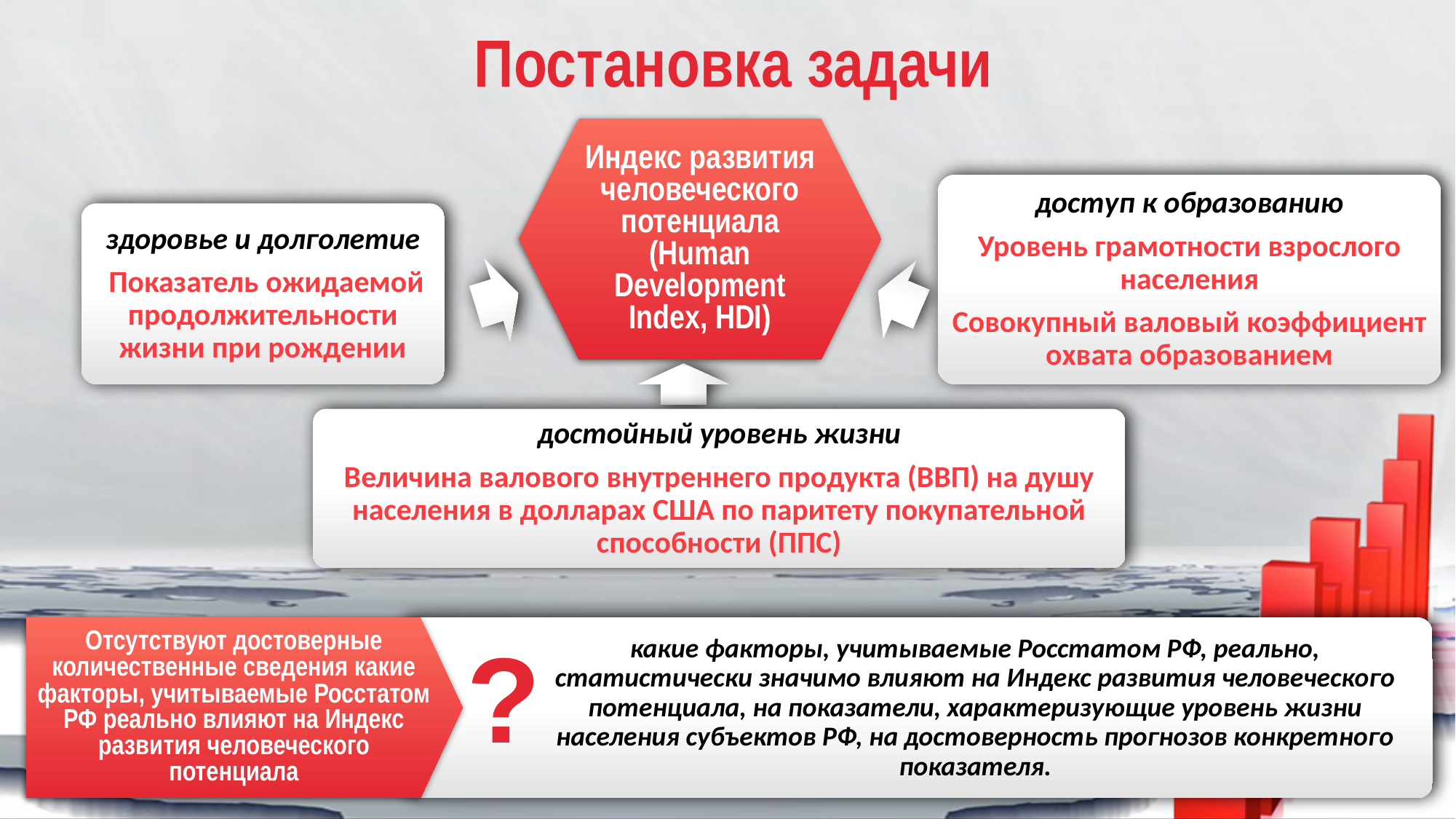

# Постановка задачи
Индекс развития человеческого потенциала
(Human Development Index, HDI)
доступ к образованию
Уровень грамотности взрослого населения
Совокупный валовый коэффициент охвата образованием
здоровье и долголетие
 Показатель ожидаемой продолжительности жизни при рождении

достойный уровень жизни
Величина валового внутреннего продукта (ВВП) на душу населения в долларах США по паритету покупательной способности (ППС)
?
Отсутствуют достоверные количественные сведения какие факторы, учитываемые Росстатом РФ реально влияют на Индекс развития человеческого потенциала
какие факторы, учитываемые Росстатом РФ, реально, статистически значимо влияют на Индекс развития человеческого потенциала, на показатели, характеризующие уровень жизни населения субъектов РФ, на достоверность прогнозов конкретного показателя.